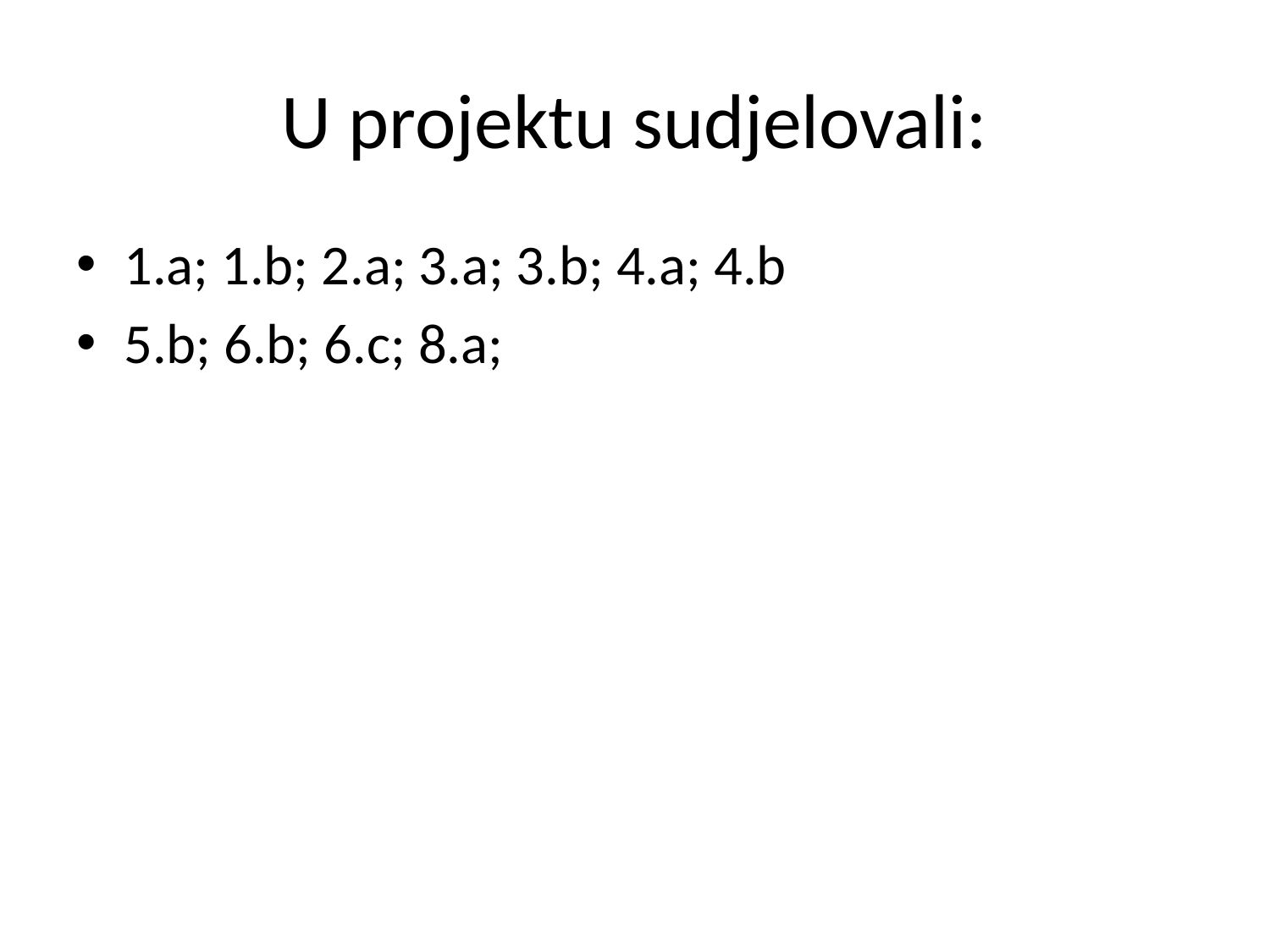

# U projektu sudjelovali:
1.a; 1.b; 2.a; 3.a; 3.b; 4.a; 4.b
5.b; 6.b; 6.c; 8.a;